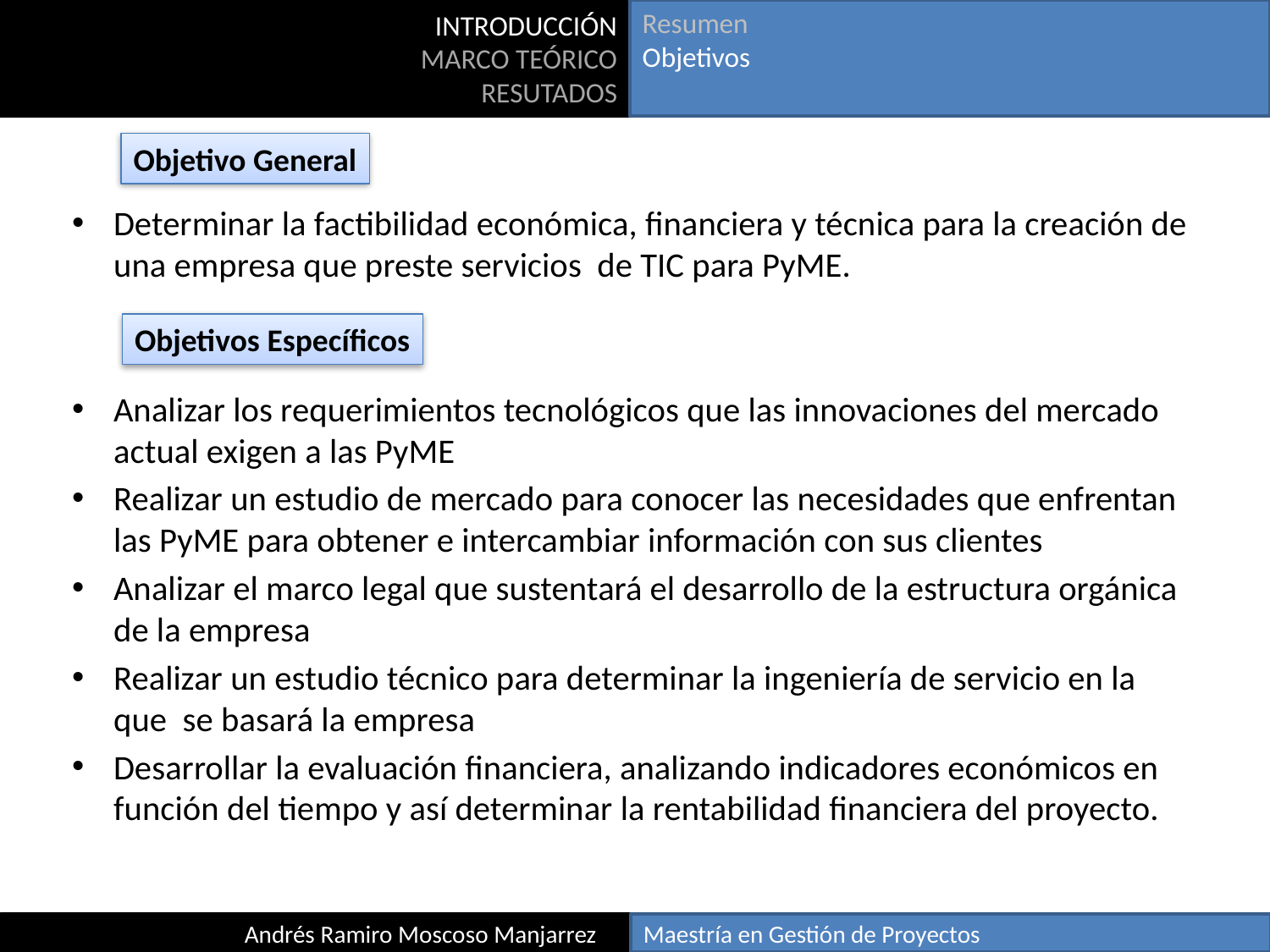

INTRODUCCIÓN
MARCO TEÓRICO
RESUTADOS
Resumen
Objetivos

Objetivo General
Determinar la factibilidad económica, financiera y técnica para la creación de una empresa que preste servicios  de TIC para PyME.

Analizar los requerimientos tecnológicos que las innovaciones del mercado actual exigen a las PyME
Realizar un estudio de mercado para conocer las necesidades que enfrentan las PyME para obtener e intercambiar información con sus clientes
Analizar el marco legal que sustentará el desarrollo de la estructura orgánica de la empresa
Realizar un estudio técnico para determinar la ingeniería de servicio en la que  se basará la empresa
Desarrollar la evaluación financiera, analizando indicadores económicos en función del tiempo y así determinar la rentabilidad financiera del proyecto.

Objetivos Específicos
Andrés Ramiro Moscoso Manjarrez
Maestría en Gestión de Proyectos